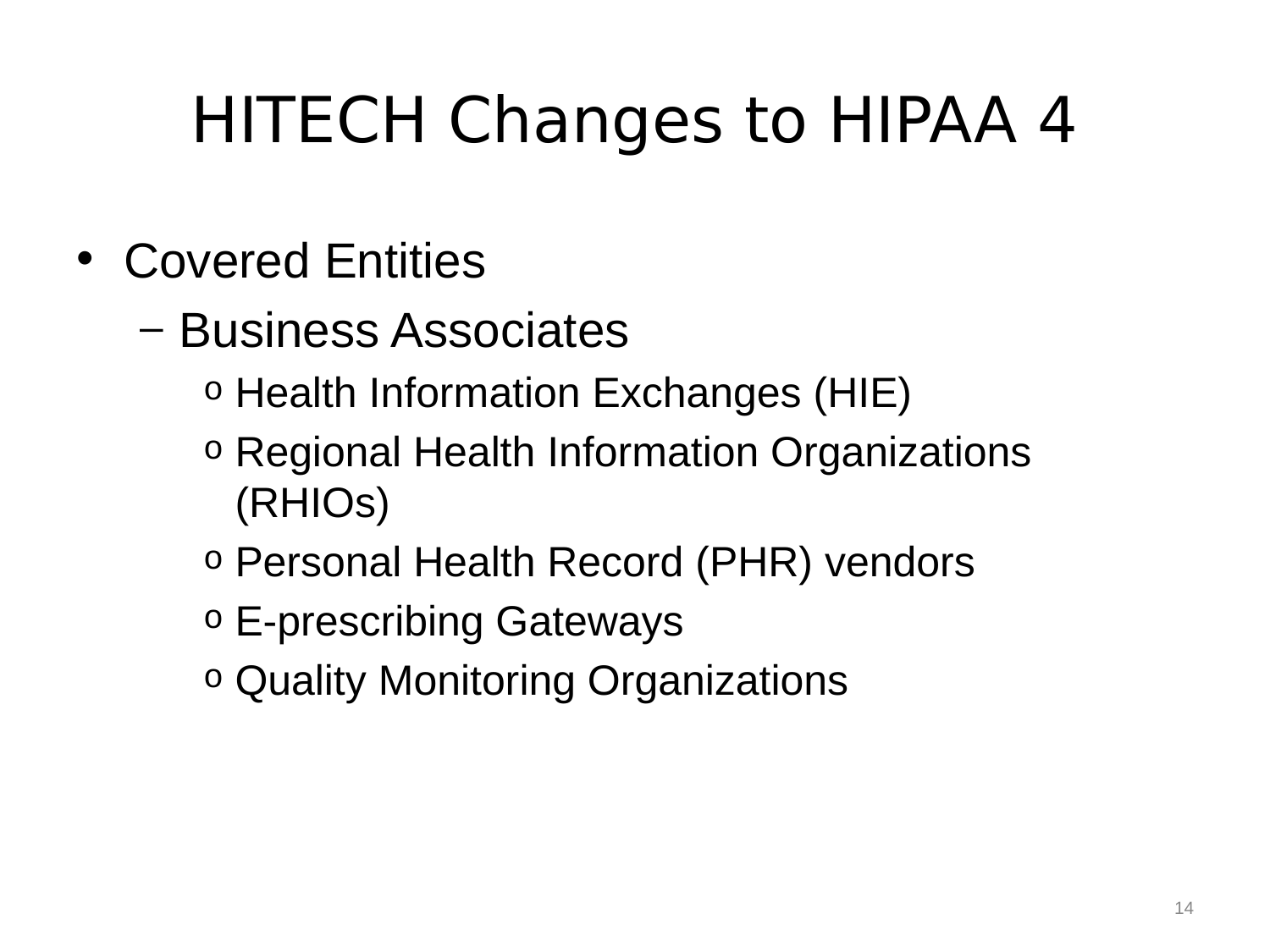

# HITECH Changes to HIPAA 4
Covered Entities
Business Associates
Health Information Exchanges (HIE)
Regional Health Information Organizations (RHIOs)
Personal Health Record (PHR) vendors
E-prescribing Gateways
Quality Monitoring Organizations
14